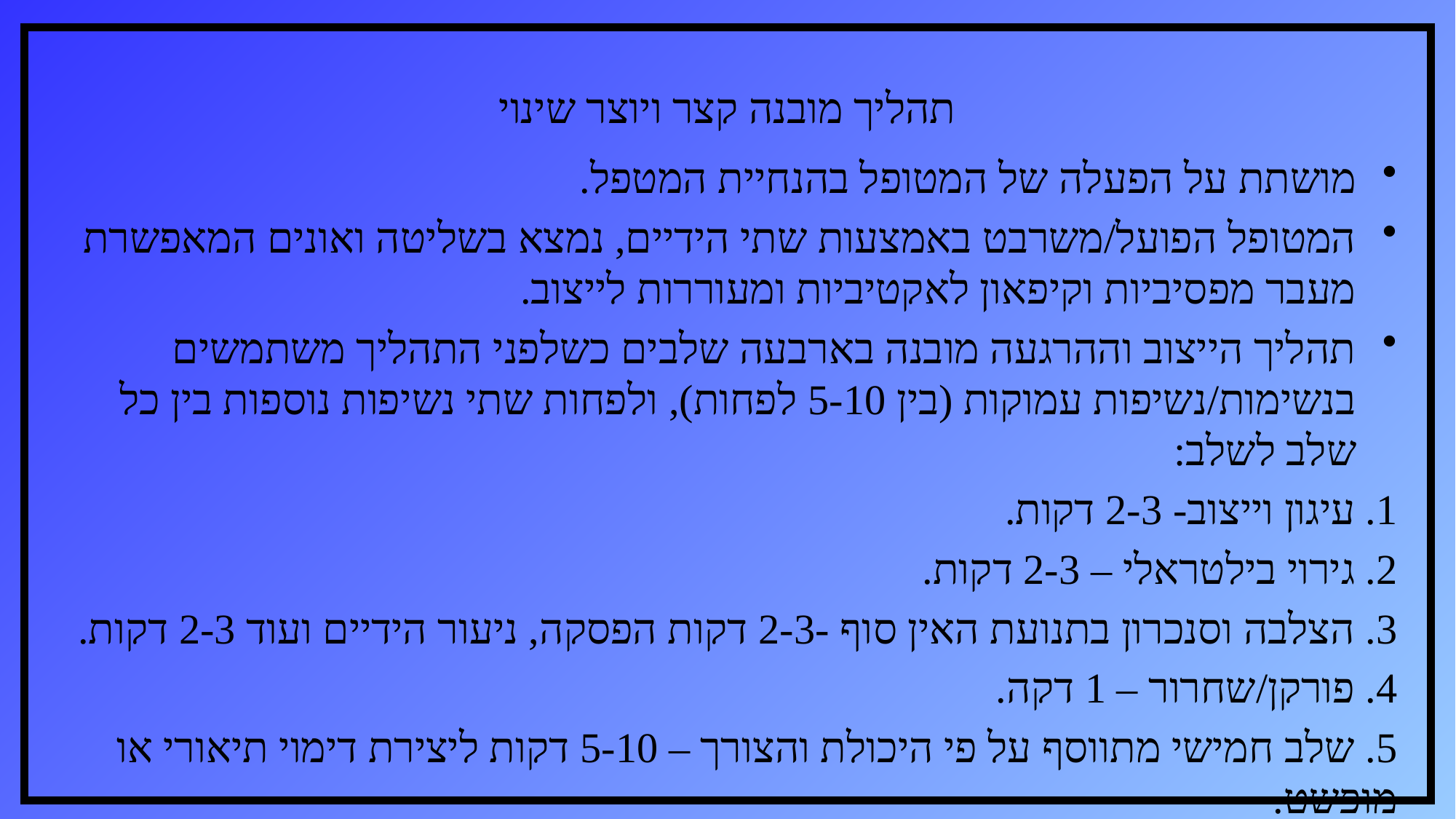

# תהליך מובנה קצר ויוצר שינוי
מושתת על הפעלה של המטופל בהנחיית המטפל.
המטופל הפועל/משרבט באמצעות שתי הידיים, נמצא בשליטה ואונים המאפשרת מעבר מפסיביות וקיפאון לאקטיביות ומעוררות לייצוב.
תהליך הייצוב וההרגעה מובנה בארבעה שלבים כשלפני התהליך משתמשים בנשימות/נשיפות עמוקות (בין 5-10 לפחות), ולפחות שתי נשיפות נוספות בין כל שלב לשלב:
1. עיגון וייצוב- 2-3 דקות.
2. גירוי בילטראלי – 2-3 דקות.
3. הצלבה וסנכרון בתנועת האין סוף -2-3 דקות הפסקה, ניעור הידיים ועוד 2-3 דקות.
4. פורקן/שחרור – 1 דקה.
5. שלב חמישי מתווסף על פי היכולת והצורך – 5-10 דקות ליצירת דימוי תיאורי או מופשט.